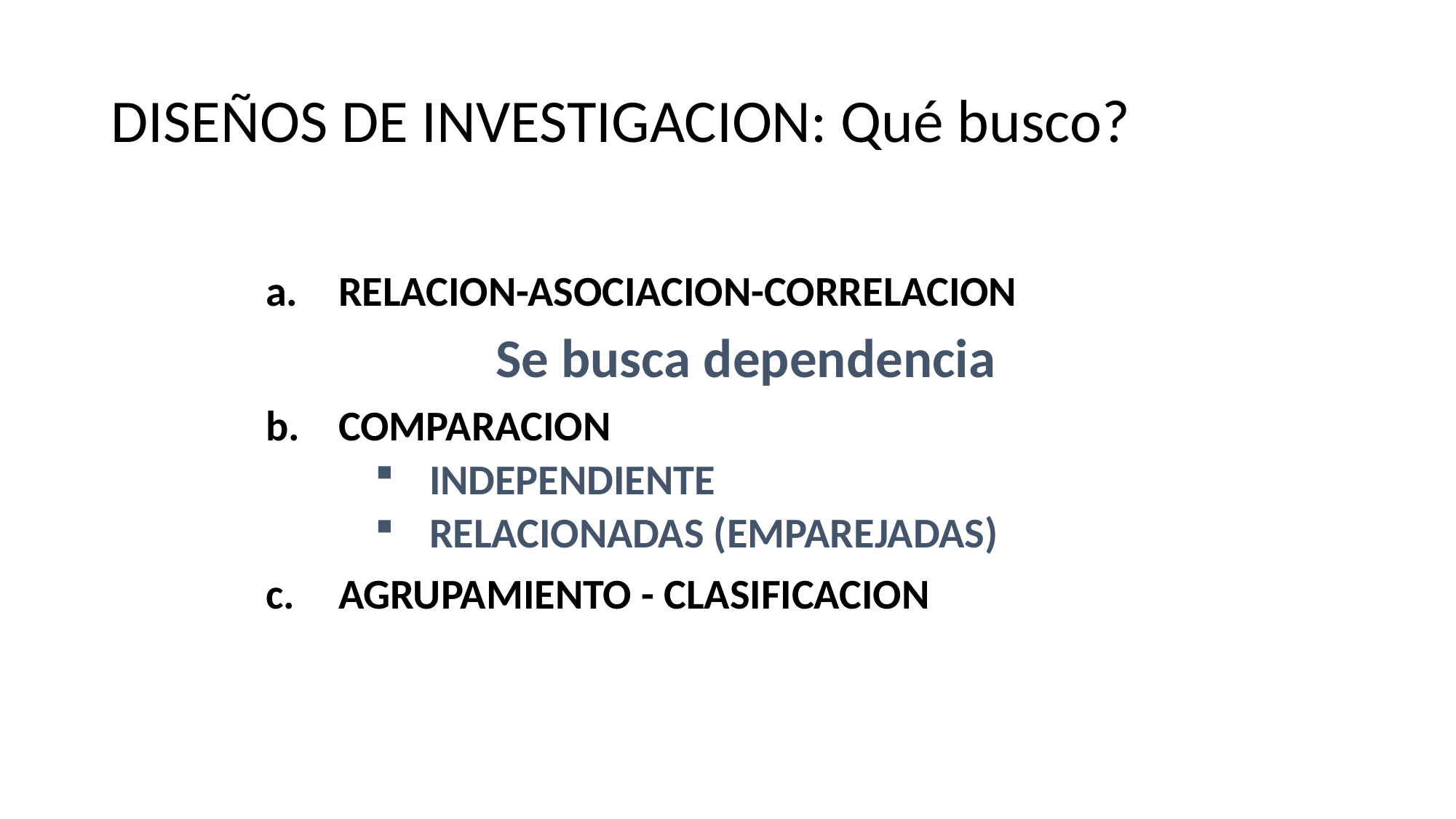

# DISEÑOS DE INVESTIGACION: Qué busco?
RELACION-ASOCIACION-CORRELACION
Se busca dependencia
COMPARACION
INDEPENDIENTE
RELACIONADAS (EMPAREJADAS)
AGRUPAMIENTO - CLASIFICACION